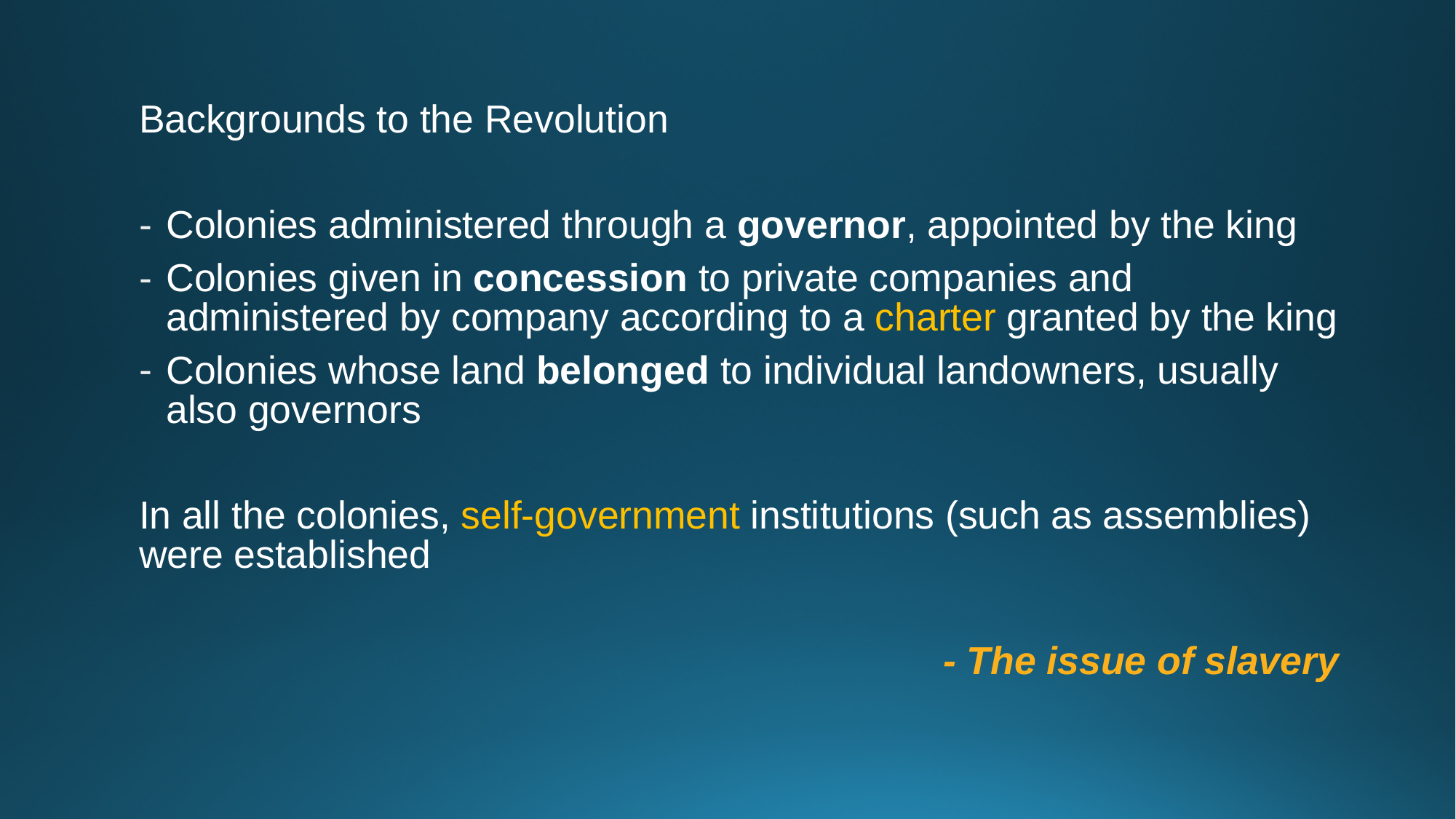

Backgrounds to the Revolution

Colonies administered through a governor, appointed by the king
Colonies given in concession to private companies and administered by company according to a charter granted by the king
Colonies whose land belonged to individual landowners, usually also governors

In all the colonies, self-government institutions (such as assemblies) were established

- The issue of slavery